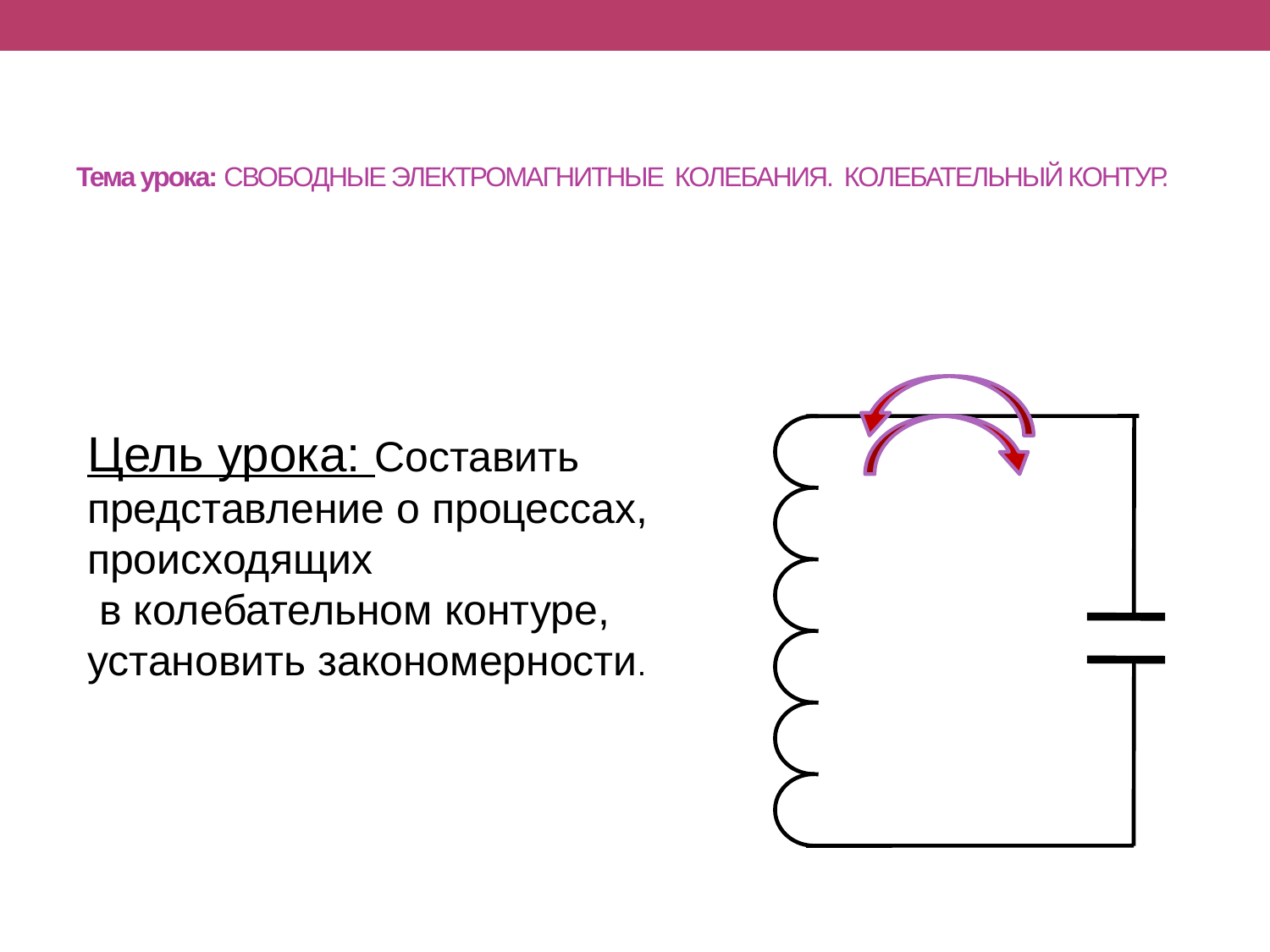

# Тема урока: СВОБОДНЫЕ ЭЛЕКТРОМАГНИТНЫЕ  КОЛЕБАНИЯ.  КОЛЕБАТЕЛЬНЫЙ КОНТУР.

Цель урока: Составить представление о процессах, происходящих
 в колебательном контуре, установить закономерности.